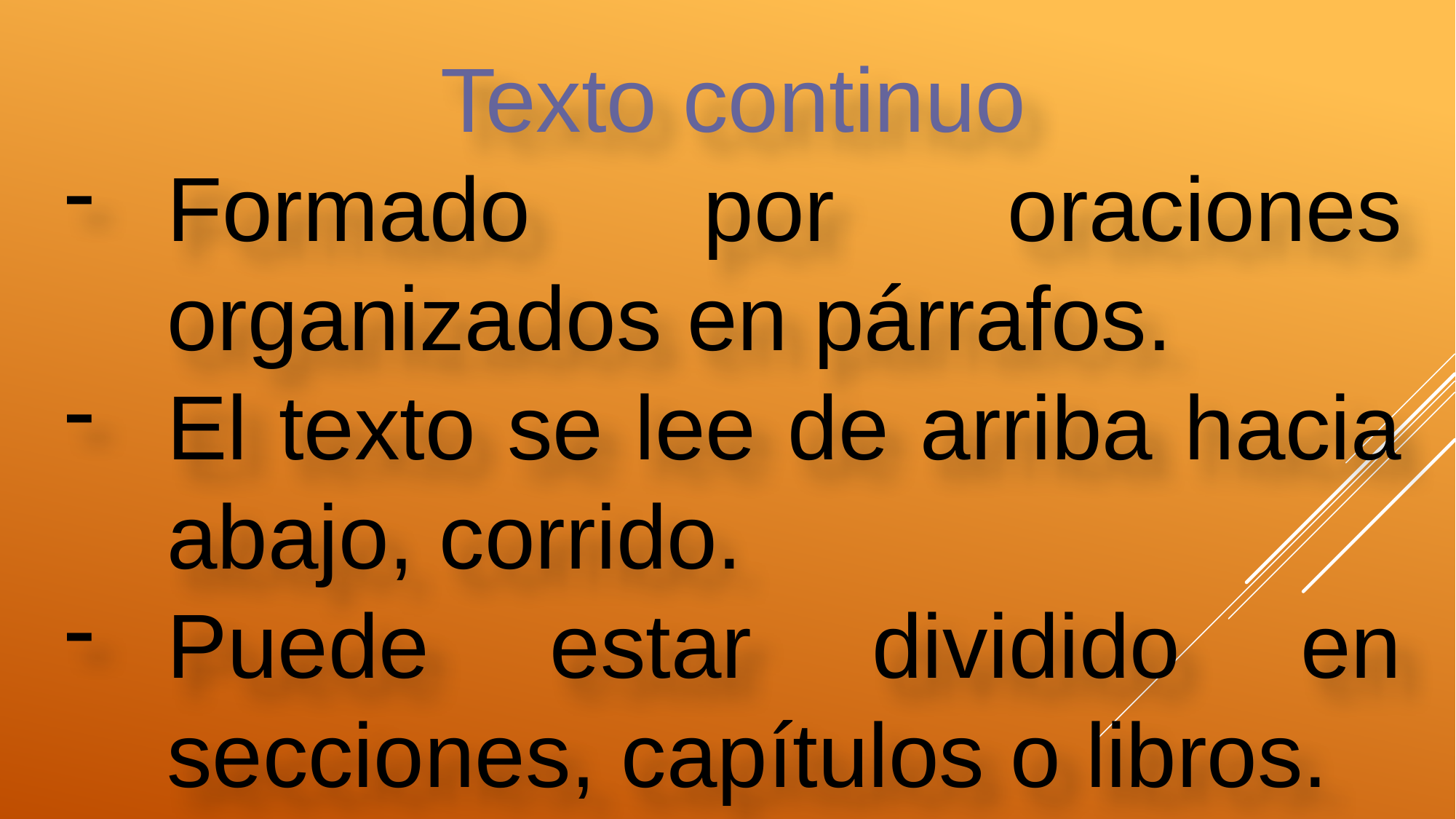

Texto continuo
Formado por oraciones organizados en párrafos.
El texto se lee de arriba hacia abajo, corrido.
Puede estar dividido en secciones, capítulos o libros.